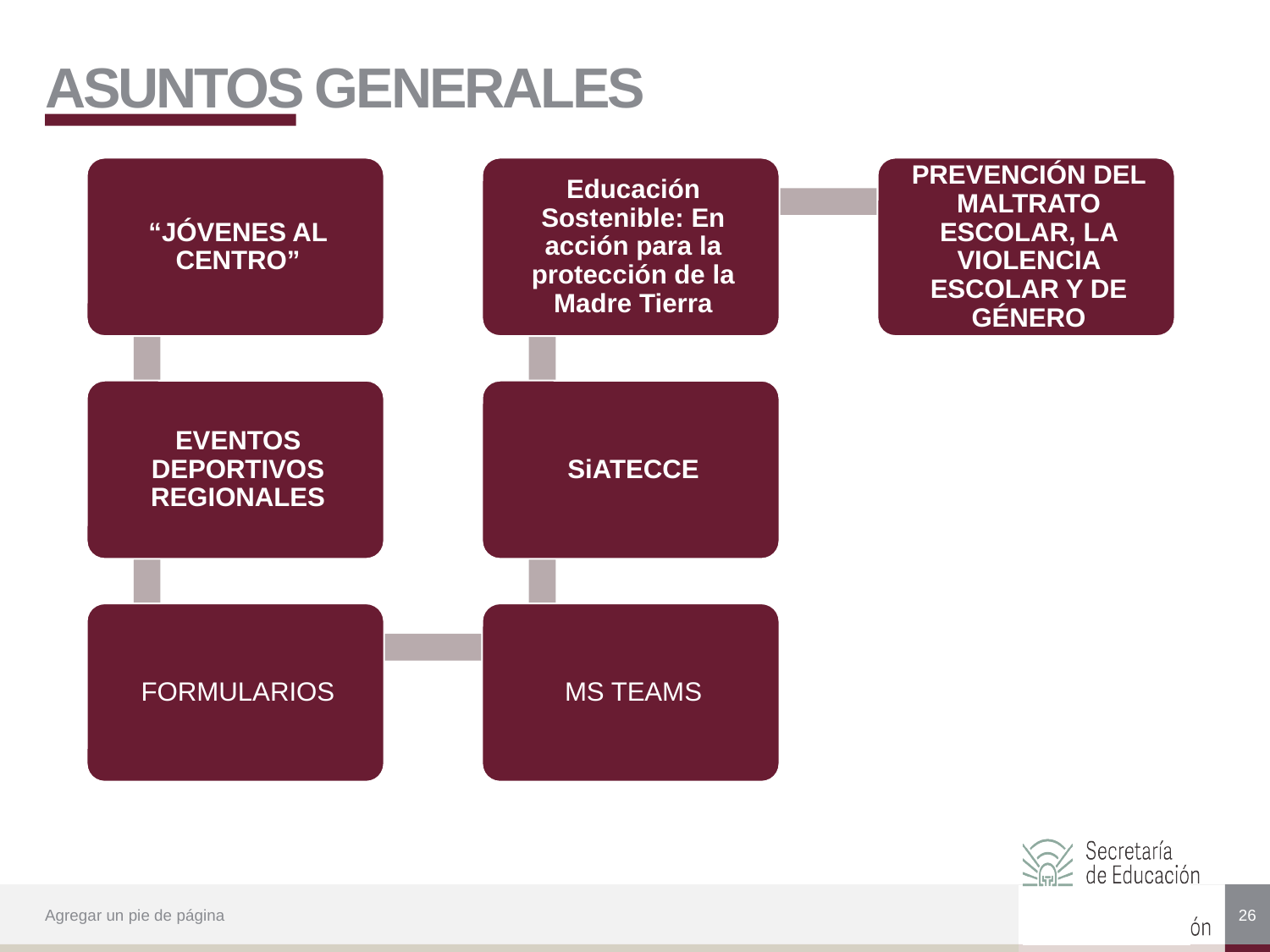

# ASUNTOS GENERALES

“JÓVENES AL CENTRO”
EVENTOS DEPORTIVOS REGIONALES
FORMULARIOS
MS TEAMS
SiATECCE
Educación Sostenible: En acción para la protección de la Madre Tierra
PREVENCIÓN DEL MALTRATO ESCOLAR, LA VIOLENCIA ESCOLAR Y DE GÉNERO
26
Agregar un pie de página